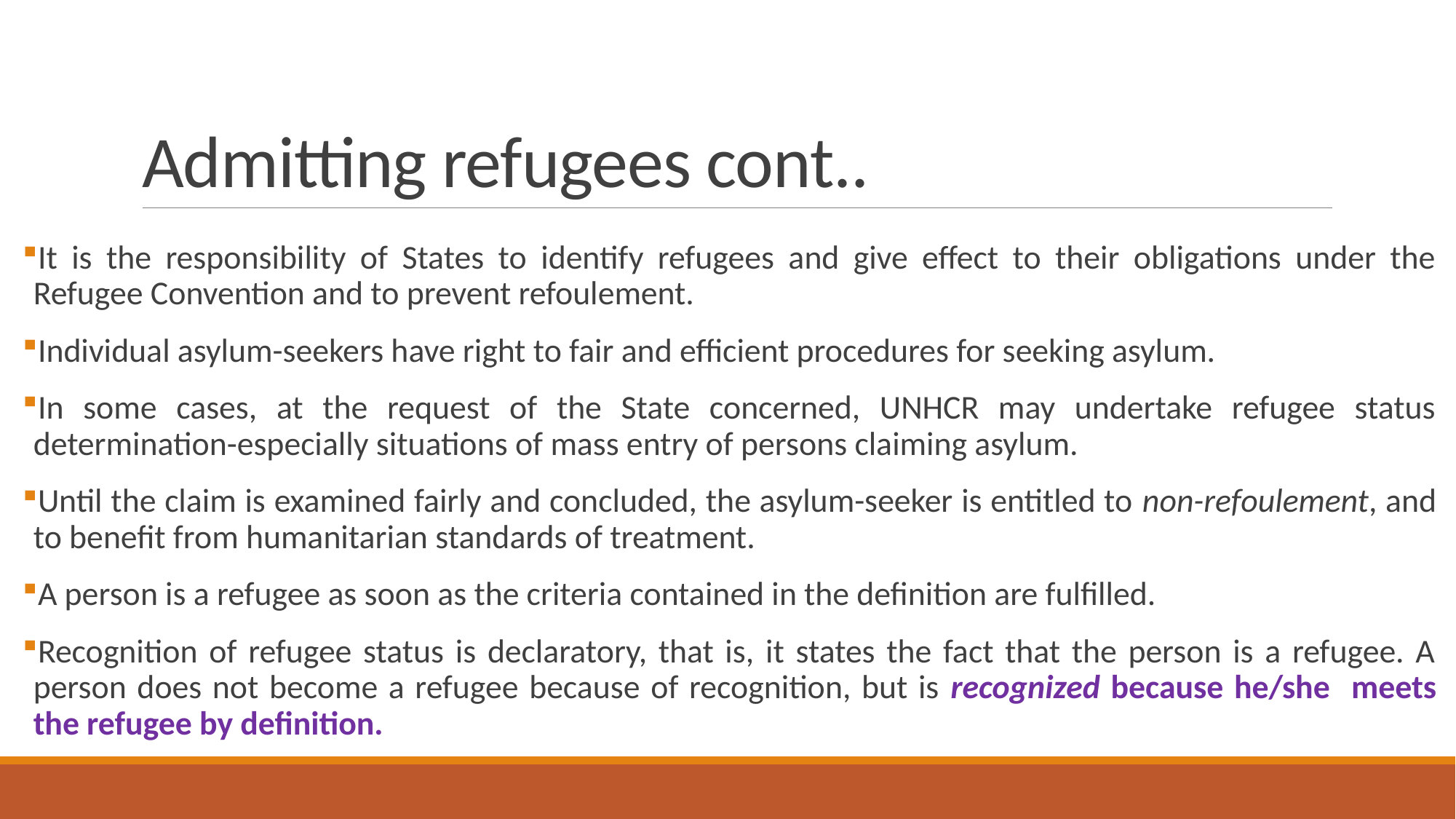

# Admitting refugees cont..
It is the responsibility of States to identify refugees and give effect to their obligations under the Refugee Convention and to prevent refoulement.
Individual asylum-seekers have right to fair and efficient procedures for seeking asylum.
In some cases, at the request of the State concerned, UNHCR may undertake refugee status determination-especially situations of mass entry of persons claiming asylum.
Until the claim is examined fairly and concluded, the asylum-seeker is entitled to non-refoulement, and to benefit from humanitarian standards of treatment.
A person is a refugee as soon as the criteria contained in the definition are fulfilled.
Recognition of refugee status is declaratory, that is, it states the fact that the person is a refugee. A person does not become a refugee because of recognition, but is recognized because he/she  meets the refugee by definition.